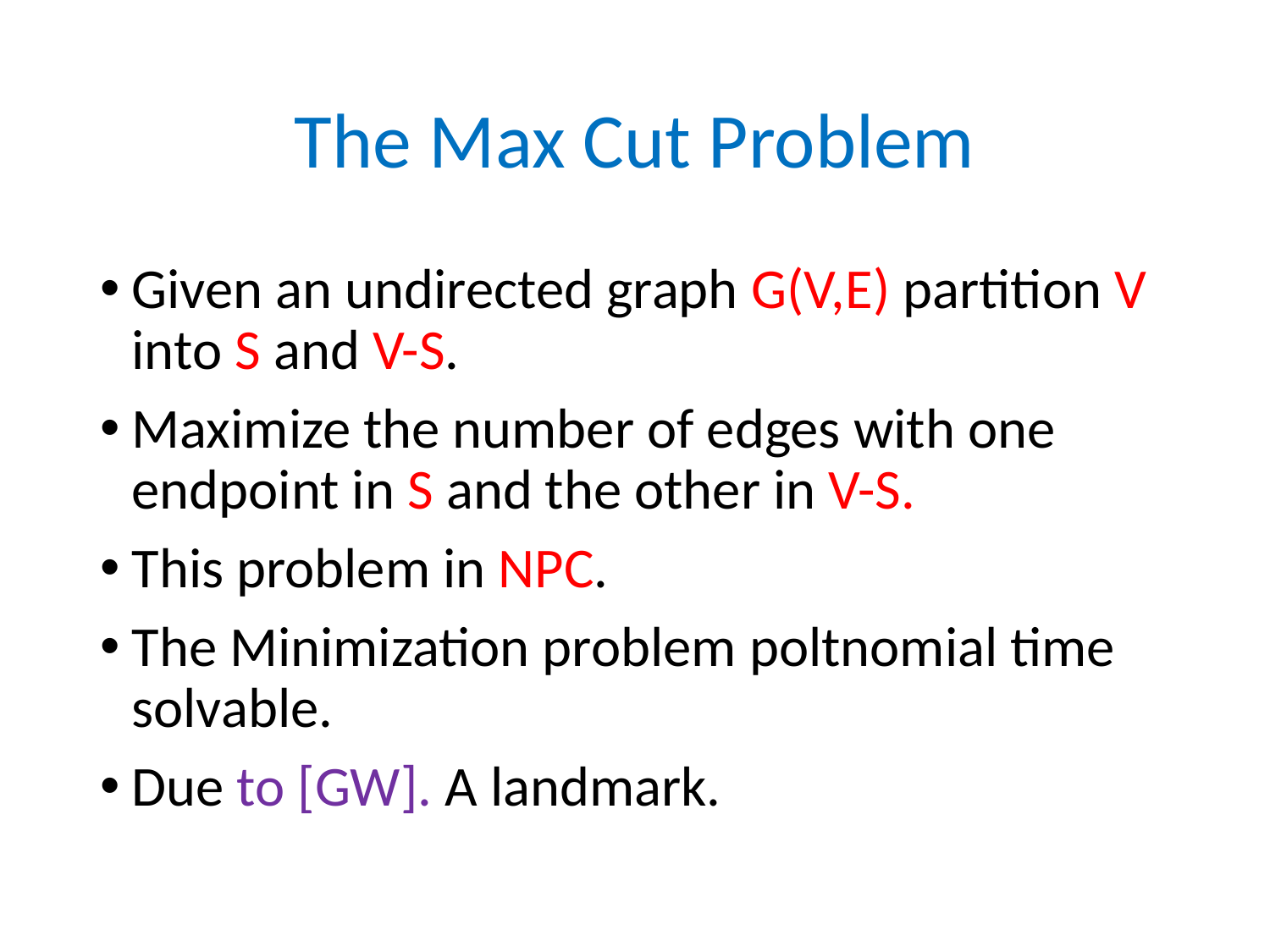

# The Max Cut Problem
Given an undirected graph G(V,E) partition V into S and V-S.
Maximize the number of edges with one endpoint in S and the other in V-S.
This problem in NPC.
The Minimization problem poltnomial time solvable.
Due to [GW]. A landmark.